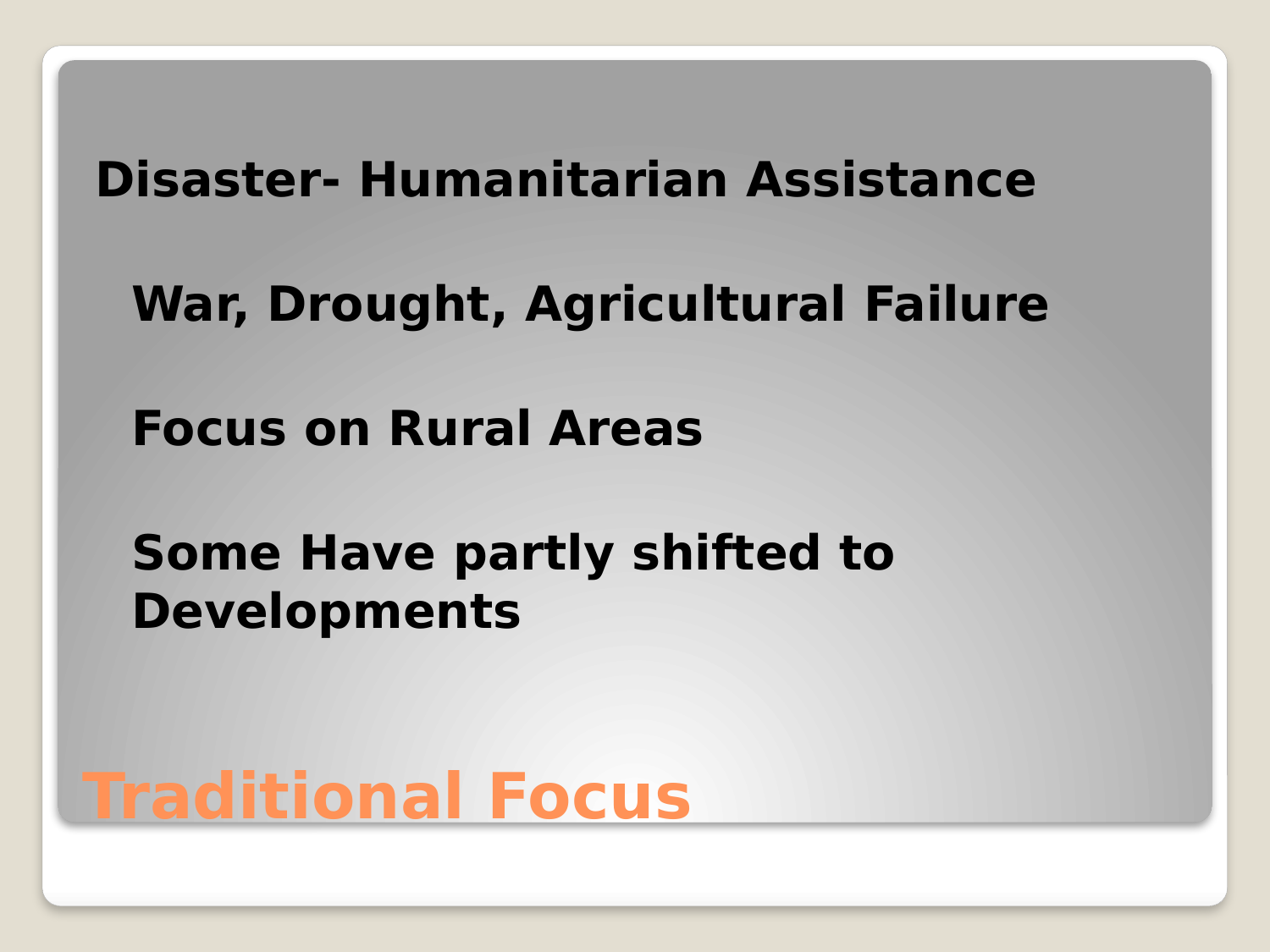

Disaster- Humanitarian Assistance

		War, Drought, Agricultural Failure

		Focus on Rural Areas

		Some Have partly shifted to 	Developments
# Traditional Focus